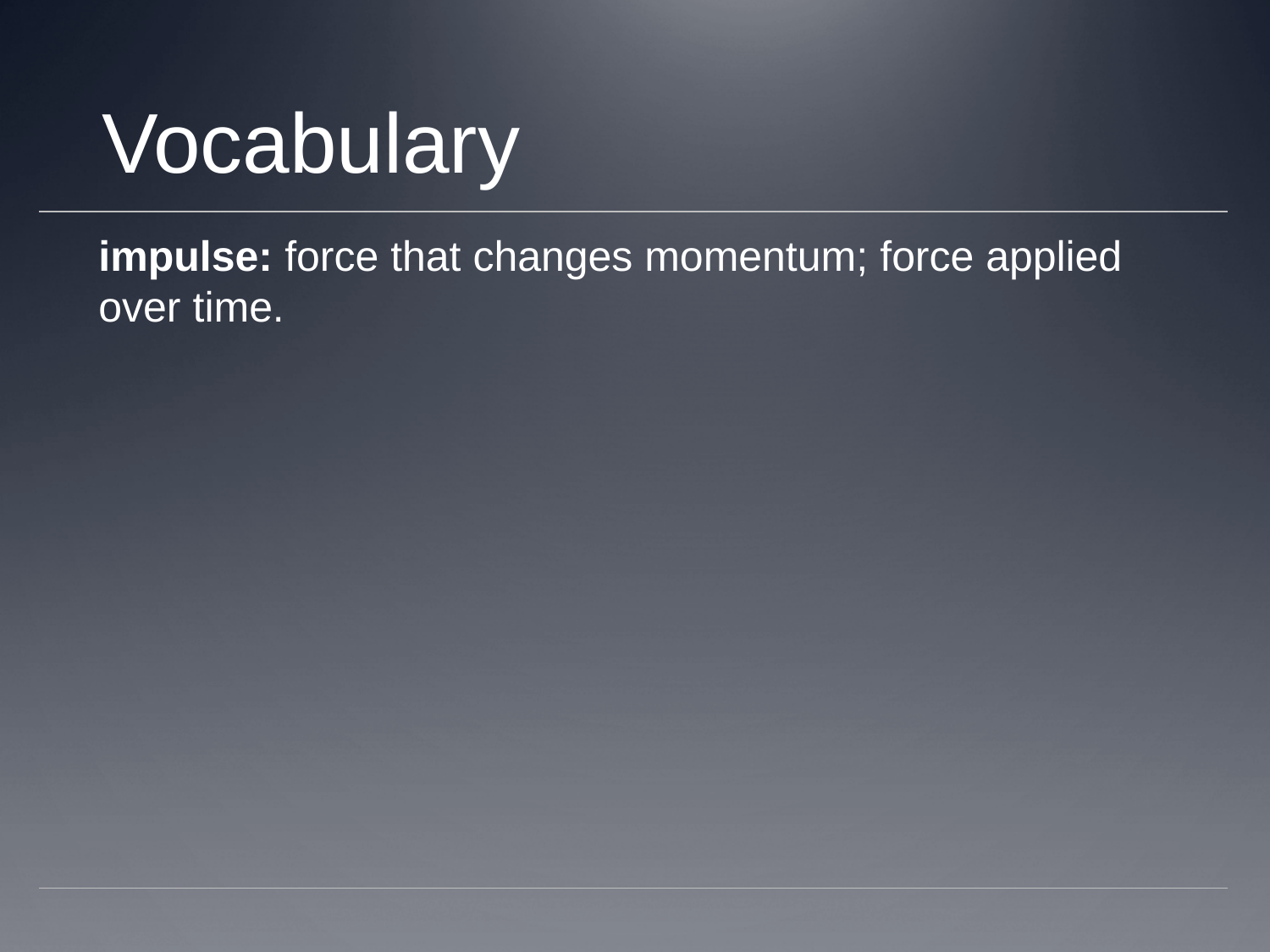

# Vocabulary
impulse: force that changes momentum; force applied over time.